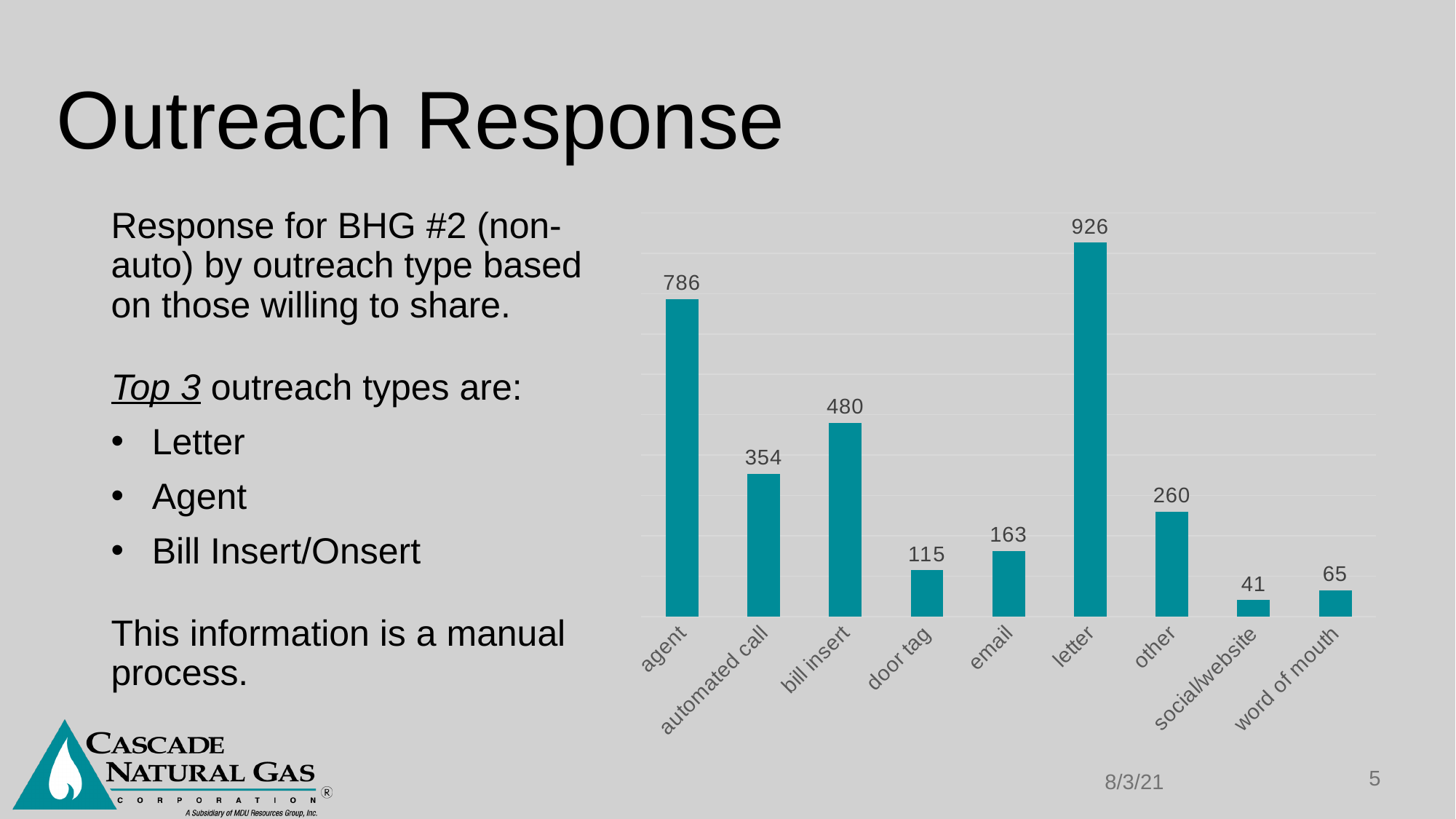

Outreach Response
Response for BHG #2 (non-auto) by outreach type based on those willing to share.

Top 3 outreach types are:
Letter
Agent
Bill Insert/Onsert

This information is a manual process.

### Chart

| Category | Outreach Reponse |
|---|---|
| agent | 786.0 |
| automated call | 354.0 |
| bill insert | 480.0 |
| door tag | 115.0 |
| email | 163.0 |
| letter | 926.0 |
| other | 260.0 |
| social/website | 41.0 |
| word of mouth | 65.0 |
8/3/21
5